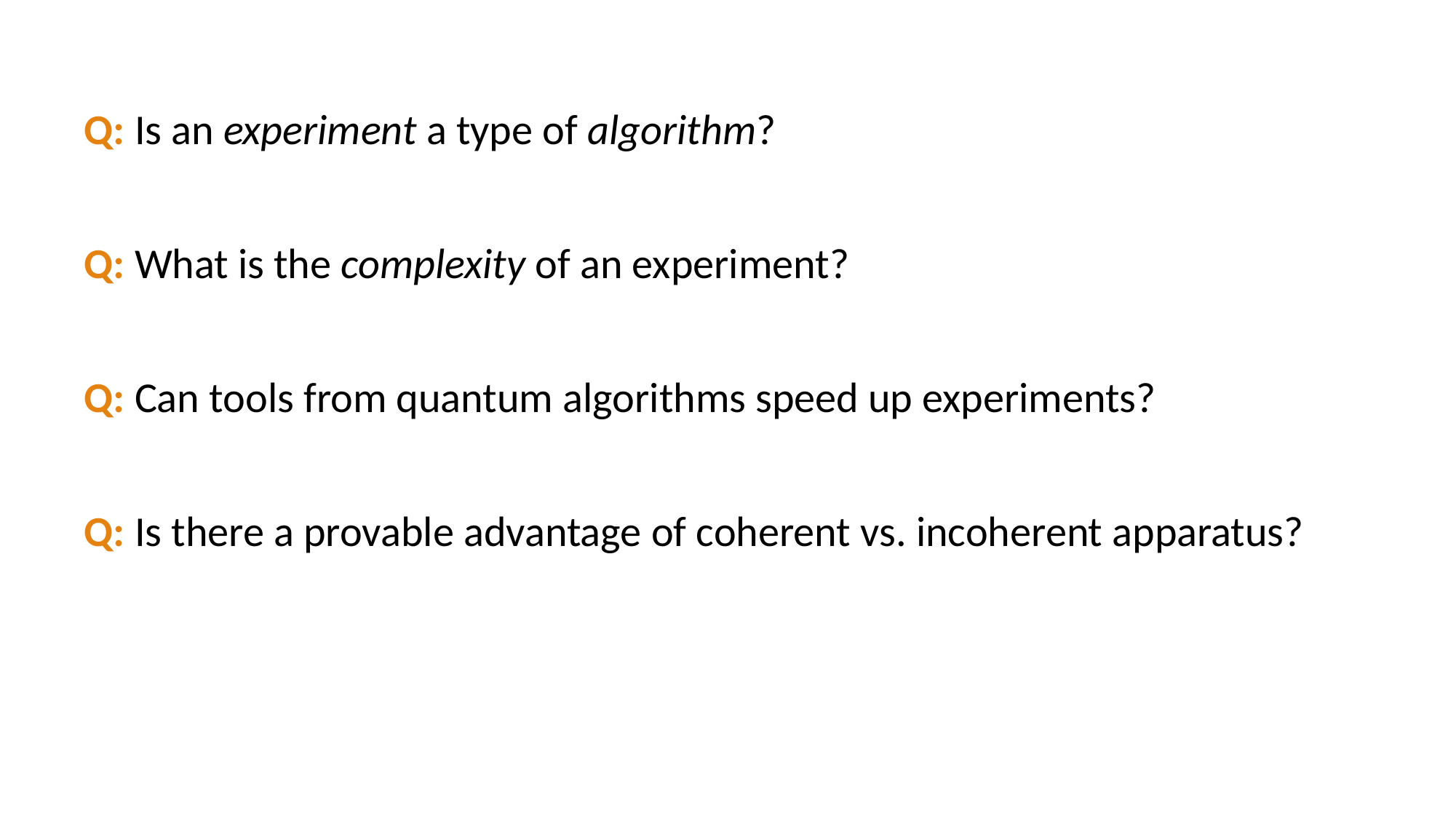

Q: Is an experiment a type of algorithm?

Q: What is the complexity of an experiment?

Q: Can tools from quantum algorithms speed up experiments?

Q: Is there a provable advantage of coherent vs. incoherent apparatus?